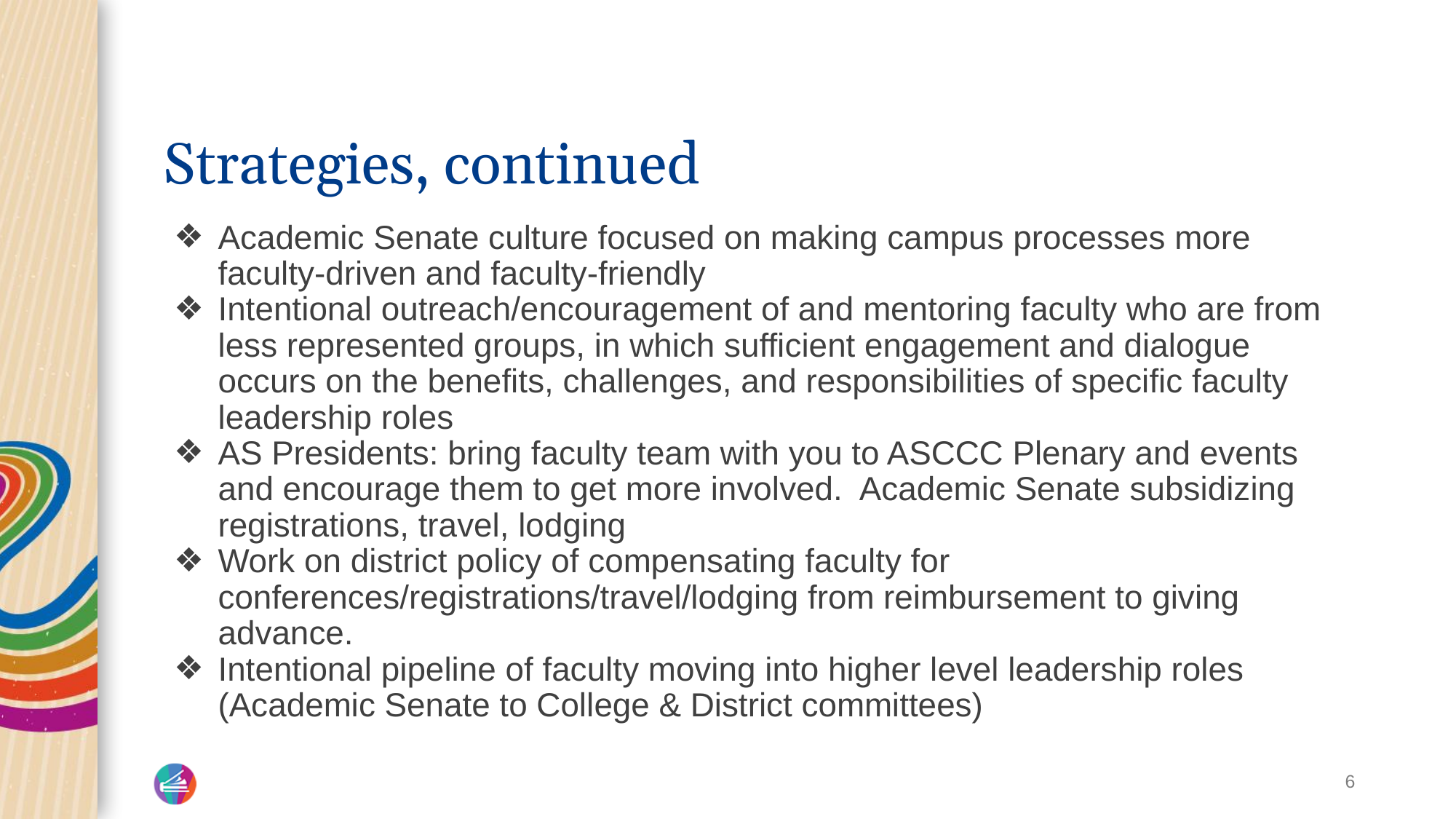

# Strategies, continued
Academic Senate culture focused on making campus processes more faculty-driven and faculty-friendly
Intentional outreach/encouragement of and mentoring faculty who are from less represented groups, in which sufficient engagement and dialogue occurs on the benefits, challenges, and responsibilities of specific faculty leadership roles
AS Presidents: bring faculty team with you to ASCCC Plenary and events and encourage them to get more involved.  Academic Senate subsidizing registrations, travel, lodging
Work on district policy of compensating faculty for conferences/registrations/travel/lodging from reimbursement to giving advance.
Intentional pipeline of faculty moving into higher level leadership roles (Academic Senate to College & District committees)

6